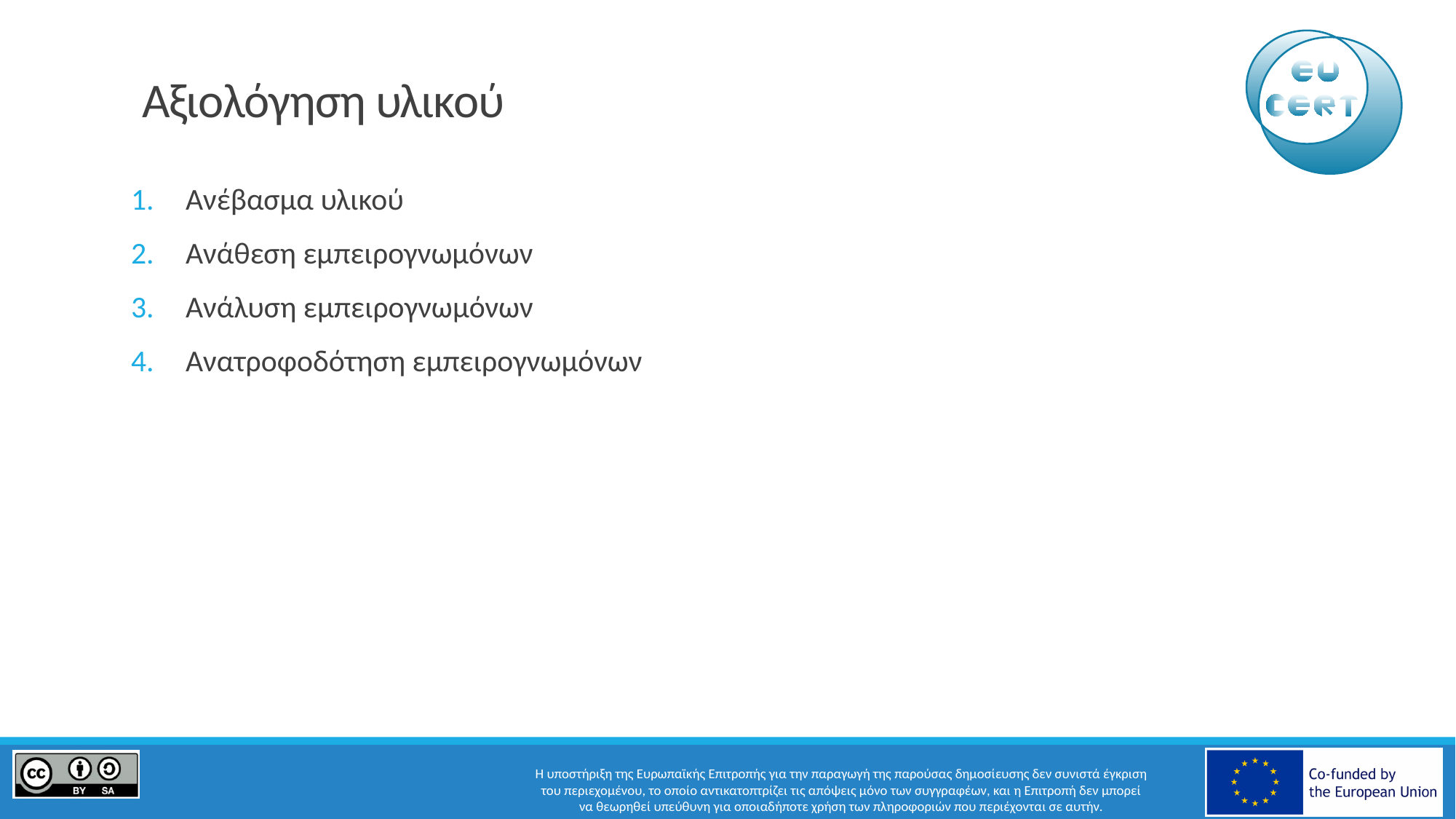

# Αξιολόγηση υλικού
Ανέβασμα υλικού
Ανάθεση εμπειρογνωμόνων
Ανάλυση εμπειρογνωμόνων
Ανατροφοδότηση εμπειρογνωμόνων